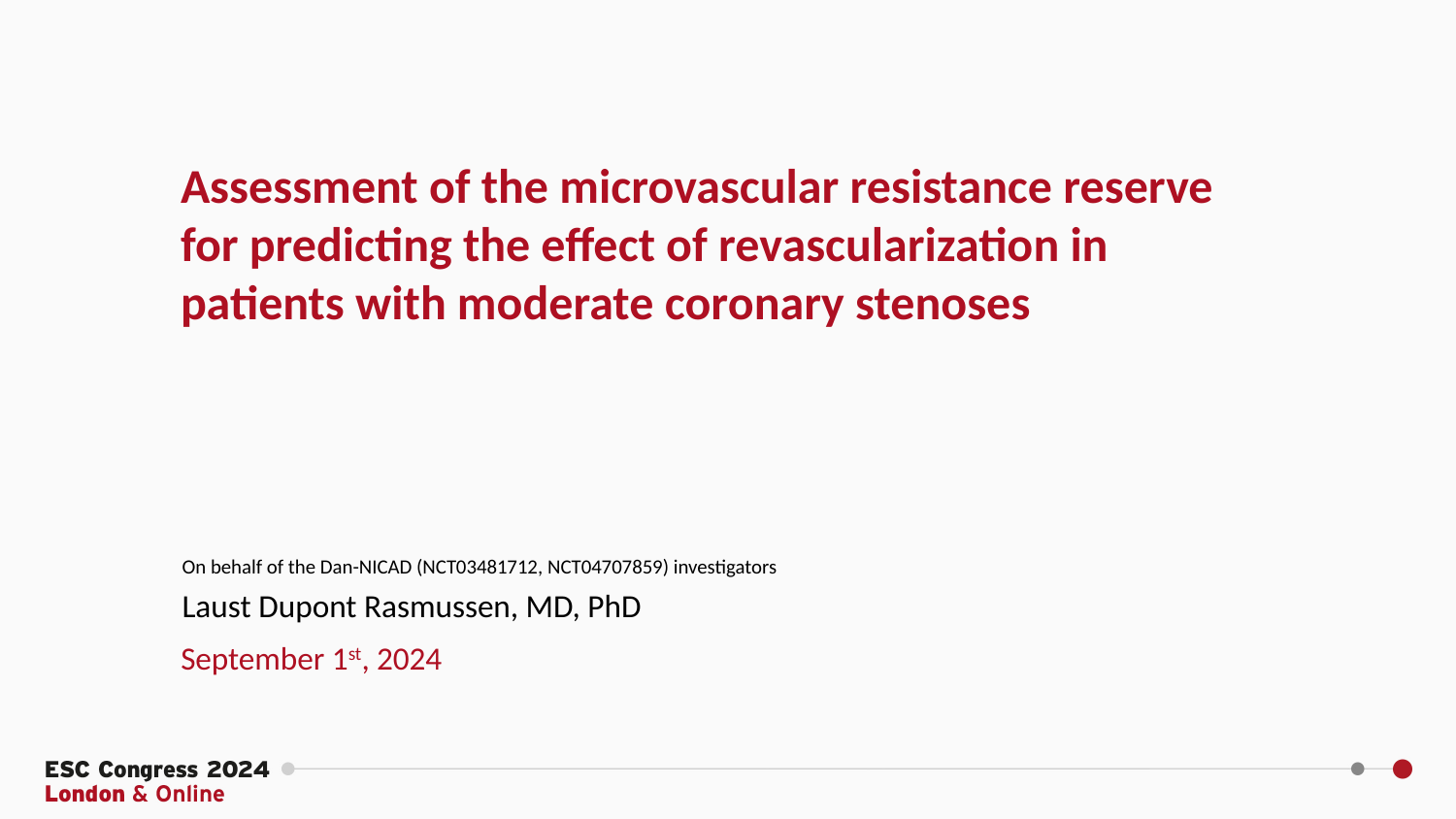

Assessment of the microvascular resistance reserve for predicting the effect of revascularization in patients with moderate coronary stenoses
On behalf of the Dan-NICAD (NCT03481712, NCT04707859) investigators
Laust Dupont Rasmussen, MD, PhD
September 1st, 2024